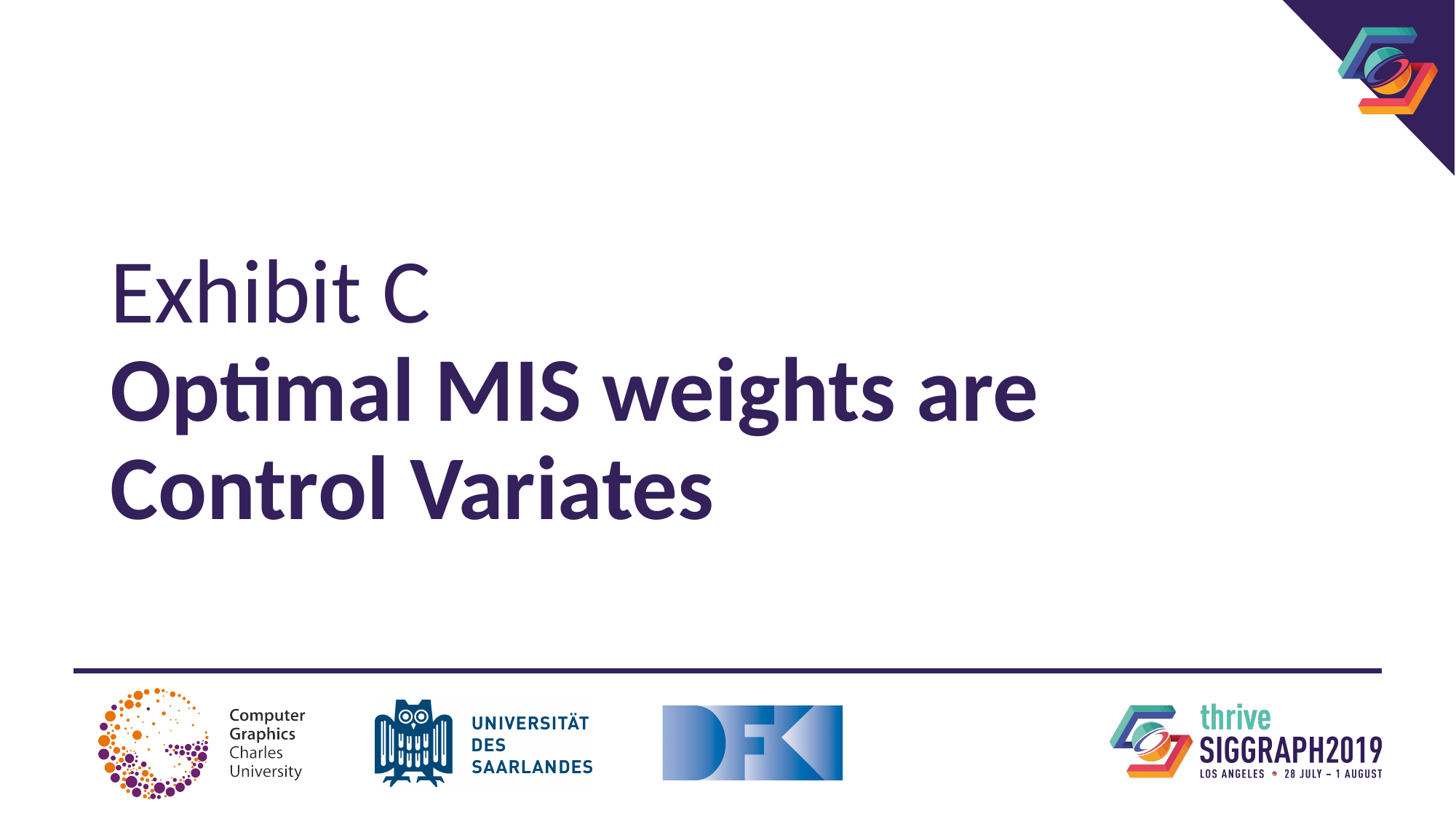

# Exhibit C Optimal MIS weights are Control Variates